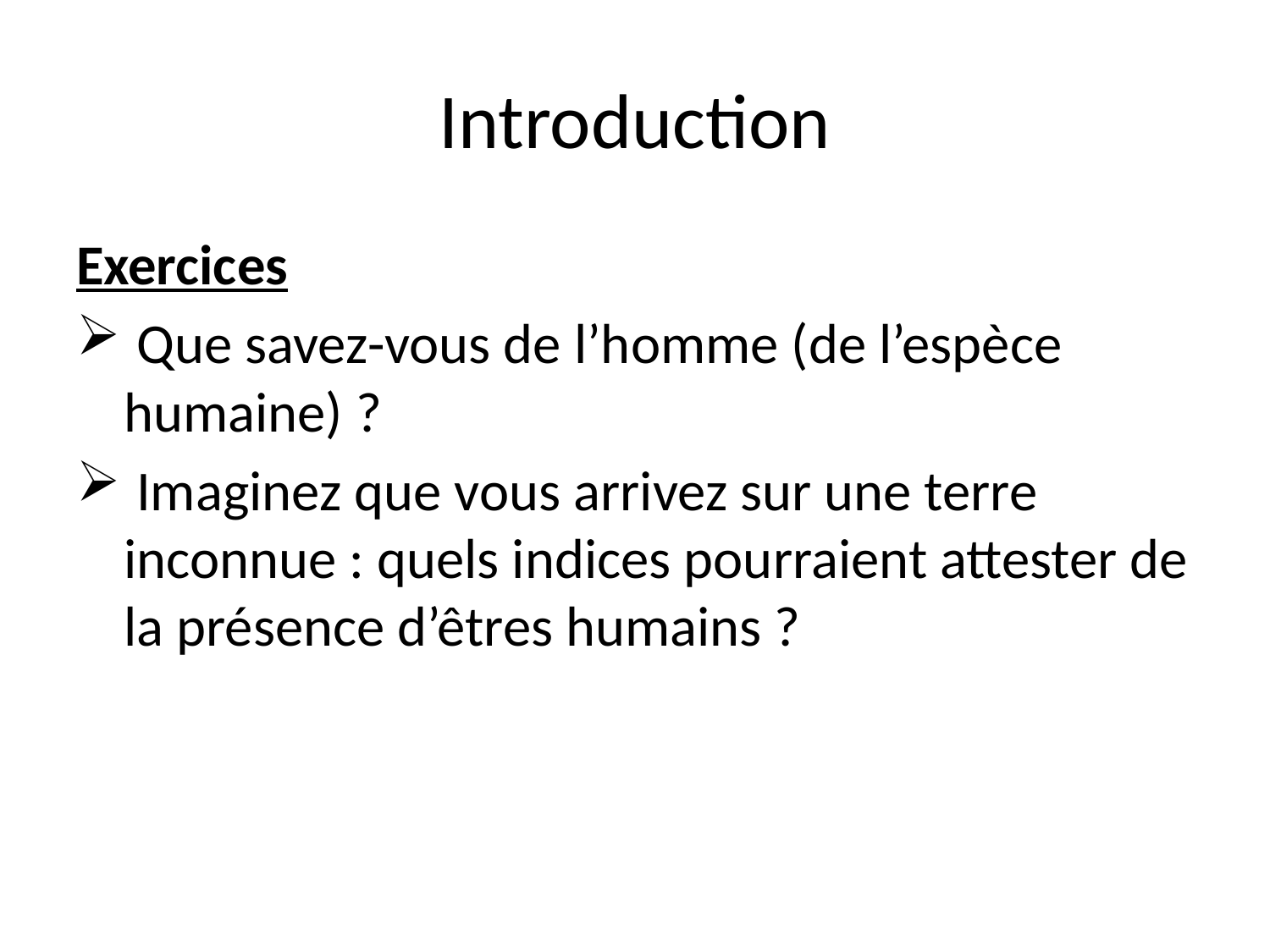

# Introduction
Exercices
 Que savez-vous de l’homme (de l’espèce humaine) ?
 Imaginez que vous arrivez sur une terre inconnue : quels indices pourraient attester de la présence d’êtres humains ?